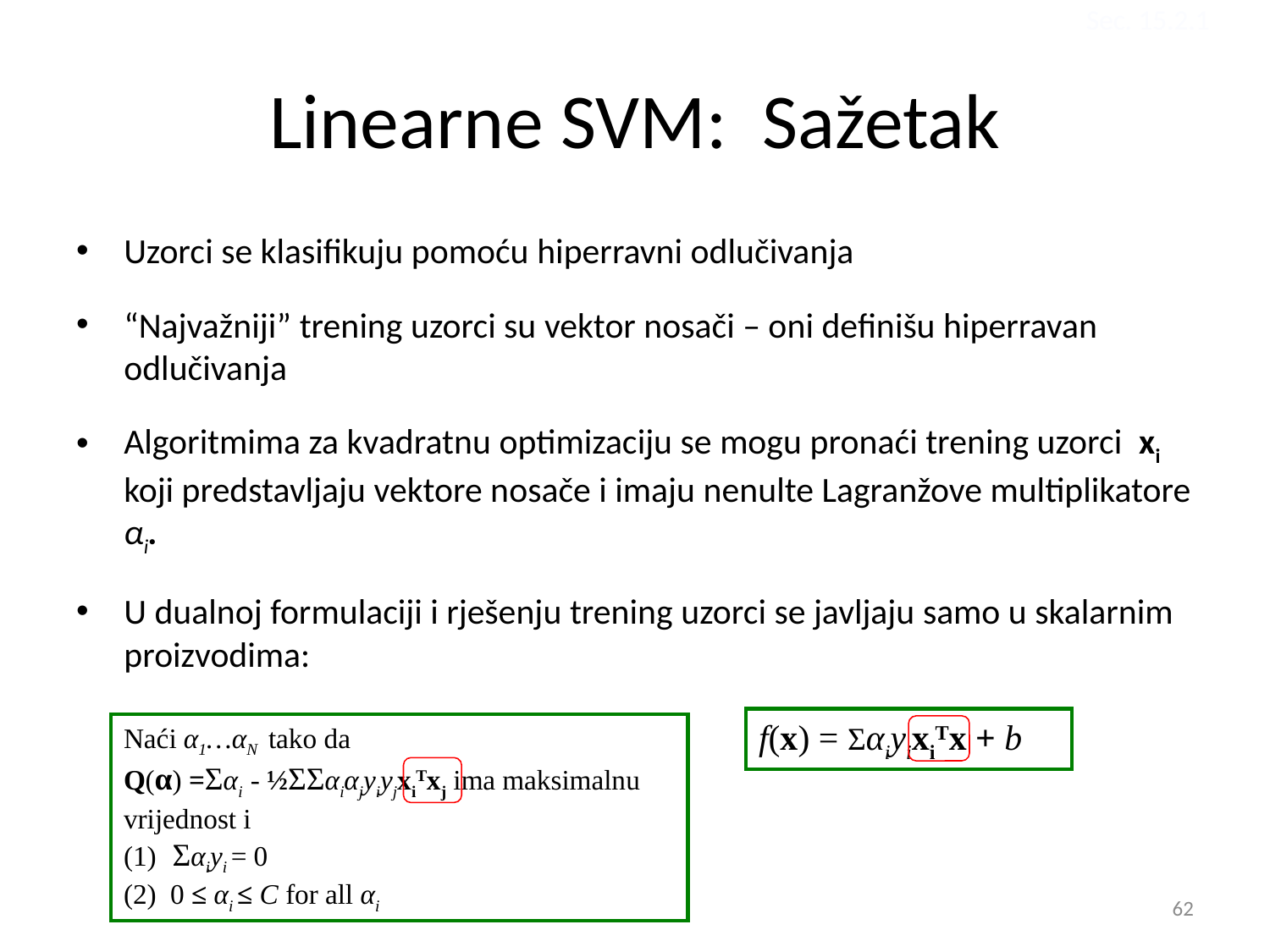

Sec. 15.2.1
# Linearne SVM:  Sažetak
Uzorci se klasifikuju pomoću hiperravni odlučivanja

“Najvažniji” trening uzorci su vektor nosači – oni definišu hiperravan odlučivanja

Algoritmima za kvadratnu optimizaciju se mogu pronaći trening uzorci  xi     koji predstavljaju vektore nosače i imaju nenulte Lagranžove multiplikatore αi.

U dualnoj formulaciji i rješenju trening uzorci se javljaju samo u skalarnim proizvodima:
f(x) = ΣαiyixiTx + b
Naći α1…αN  tako da
Q(α) =Σαi  - ½ΣΣαiαjyiyjxiTxj ima maksimalnu vrijednost i
(1)  Σαiyi = 0
(2)  0 ≤ αi ≤ C for all αi

62